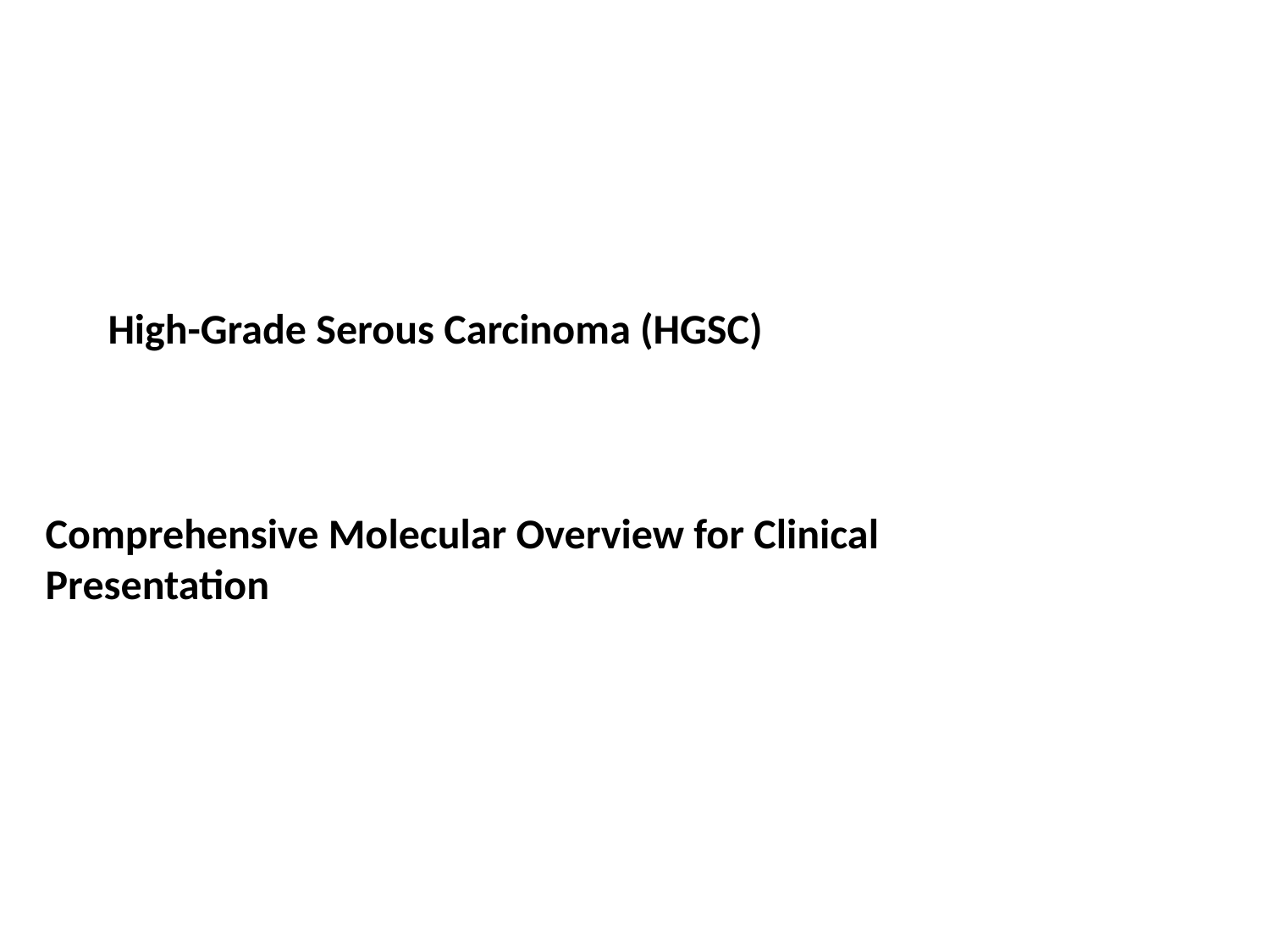

High-Grade Serous Carcinoma (HGSC)
Comprehensive Molecular Overview for Clinical Presentation